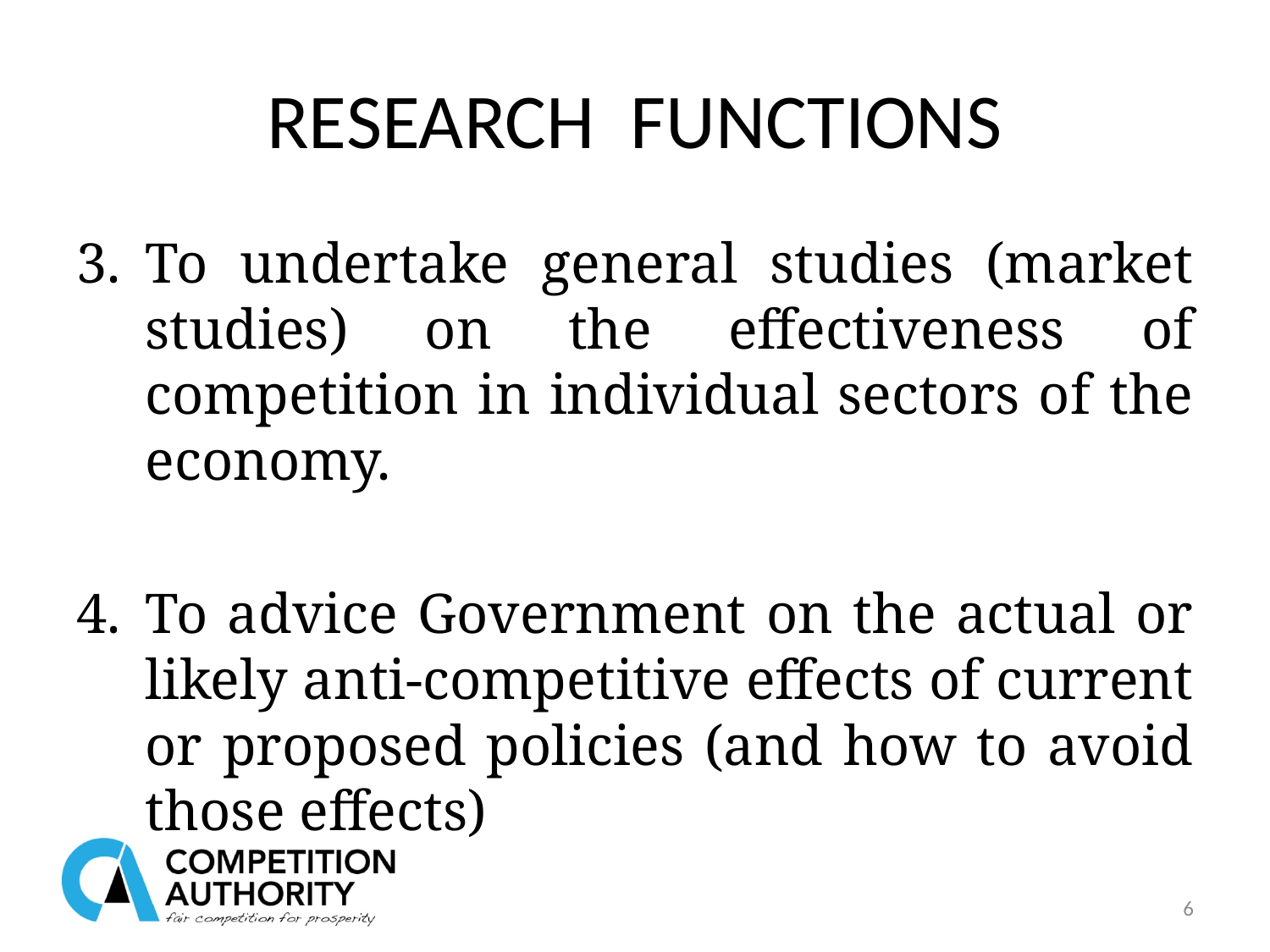

# RESEARCH  FUNCTIONS
To undertake general studies (market studies) on the effectiveness of competition in individual sectors of the economy.

To advice Government on the actual or likely anti-competitive effects of current or proposed policies (and how to avoid those effects)

6